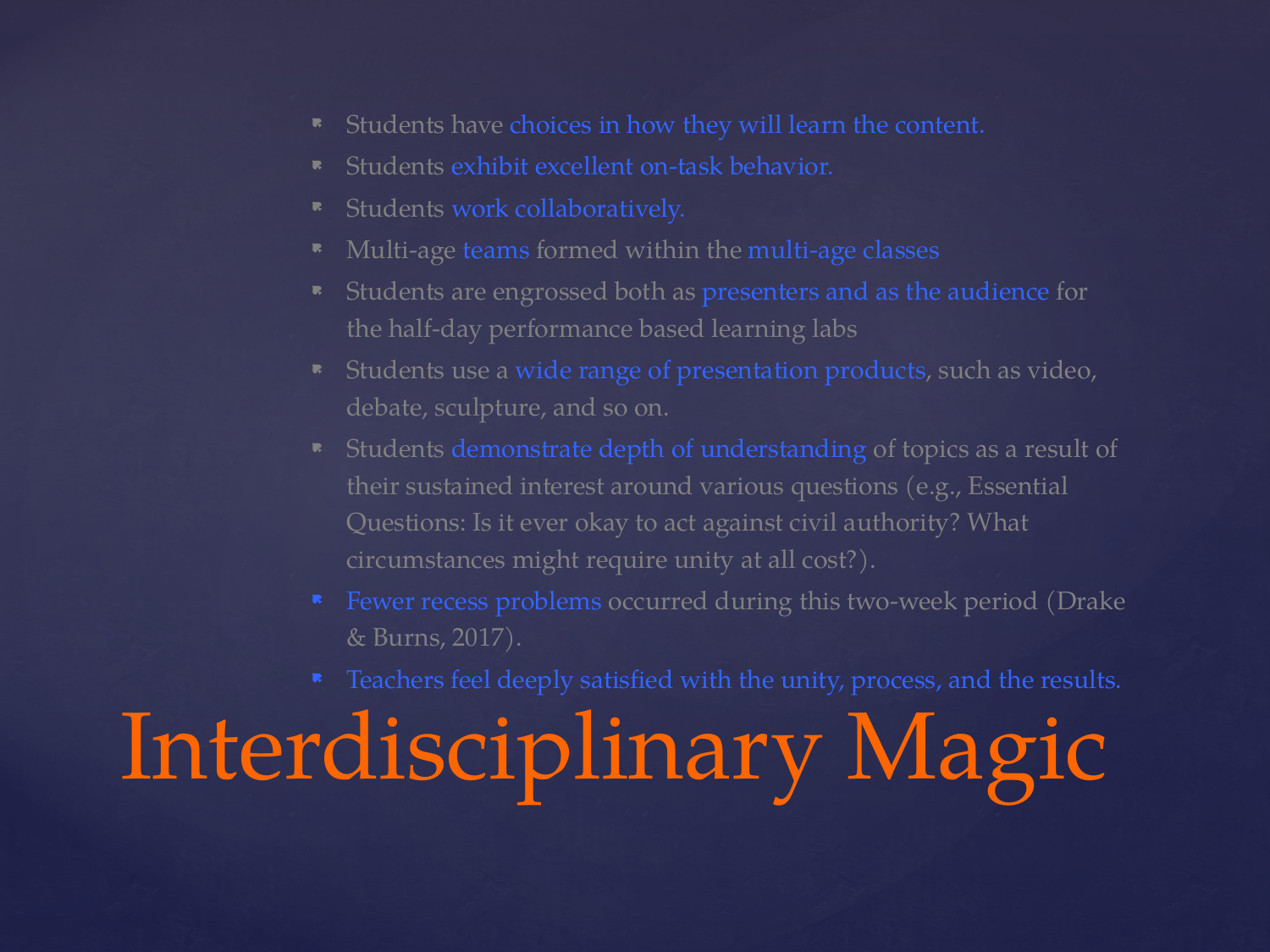

Students have choices in how they will learn the content.
Students exhibit excellent on-task behavior.
Students work collaboratively.
Multi-age teams formed within the multi-age classes
Students are engrossed both as presenters and as the audience for the half-day performance based learning labs
Students use a wide range of presentation products, such as video, debate, sculpture, and so on.
Students demonstrate depth of understanding of topics as a result of their sustained interest around various questions (e.g., Essential Questions: Is it ever okay to act against civil authority? What circumstances might require unity at all cost?).
Fewer recess problems occurred during this two-week period (Drake & Burns, 2017).
Teachers feel deeply satisfied with the unity, process, and the results.

# Interdisciplinary Magic